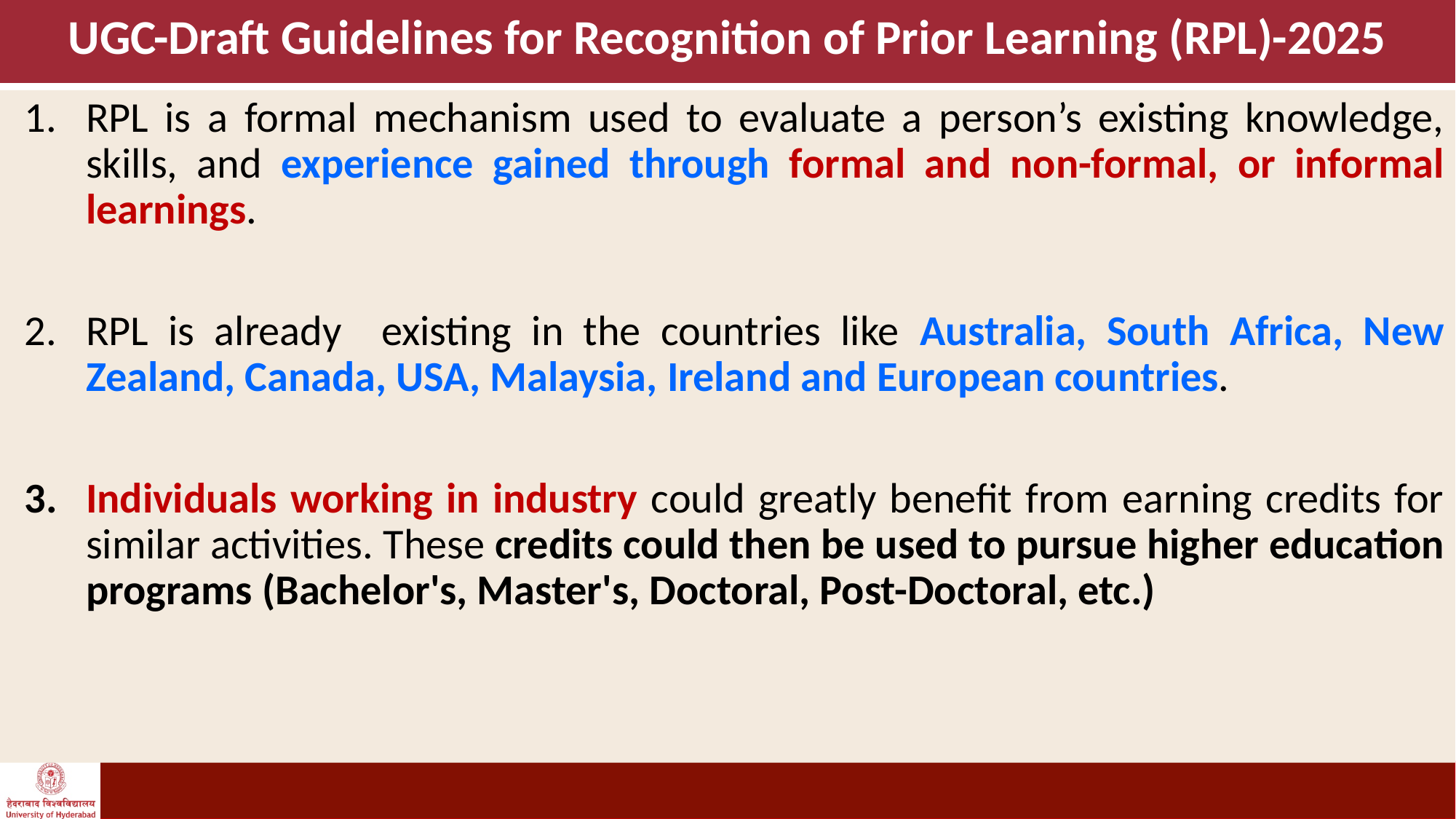

# UGC-Draft Guidelines for Recognition of Prior Learning (RPL)-2025
RPL is a formal mechanism used to evaluate a person’s existing knowledge, skills, and experience gained through formal and non-formal, or informal learnings.

RPL is already  existing in the countries like Australia, South Africa, New Zealand, Canada, USA, Malaysia, Ireland and European countries.

Individuals working in industry could greatly benefit from earning credits for similar activities. These credits could then be used to pursue higher education programs (Bachelor's, Master's, Doctoral, Post-Doctoral, etc.)